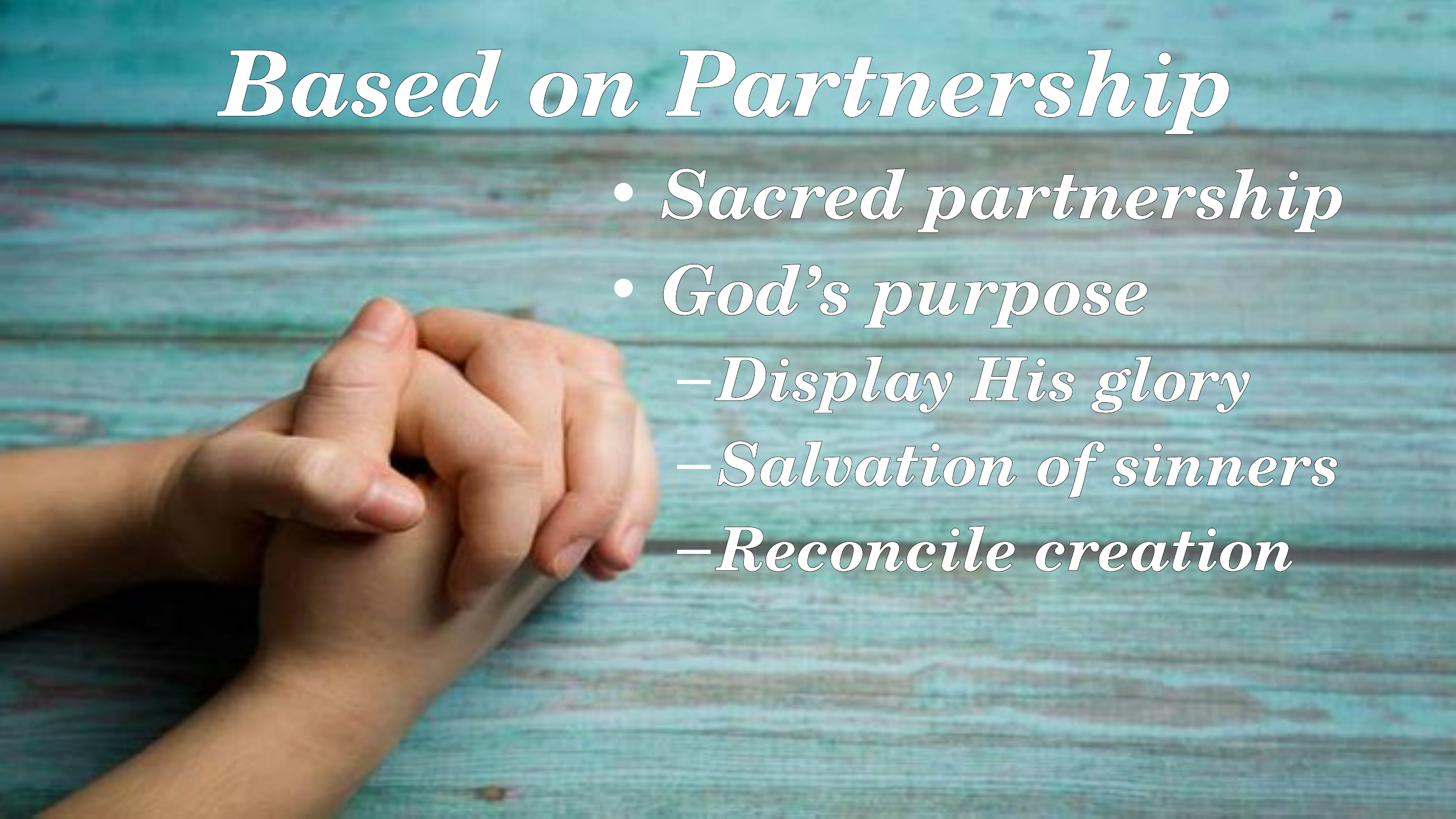

# Based on Partnership
Sacred partnership
God’s purpose
Display His glory
Salvation of sinners
Reconcile creation